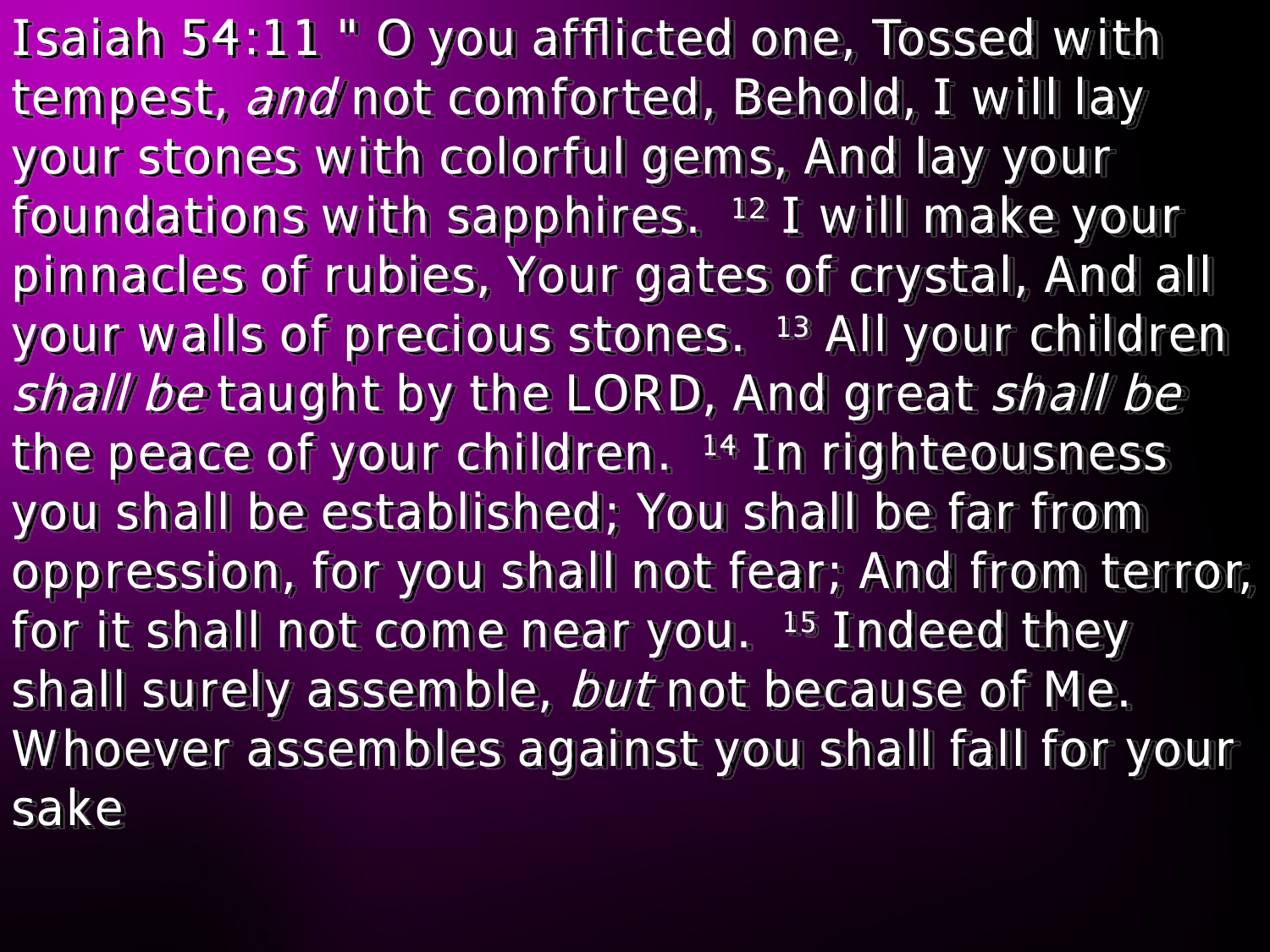

Isaiah 54:11 " O you afflicted one, Tossed with tempest, and not comforted, Behold, I will lay your stones with colorful gems, And lay your foundations with sapphires.  12 I will make your pinnacles of rubies, Your gates of crystal, And all your walls of precious stones.  13 All your children shall be taught by the LORD, And great shall be the peace of your children.  14 In righteousness you shall be established; You shall be far from oppression, for you shall not fear; And from terror, for it shall not come near you.  15 Indeed they shall surely assemble, but not because of Me. Whoever assembles against you shall fall for your sake